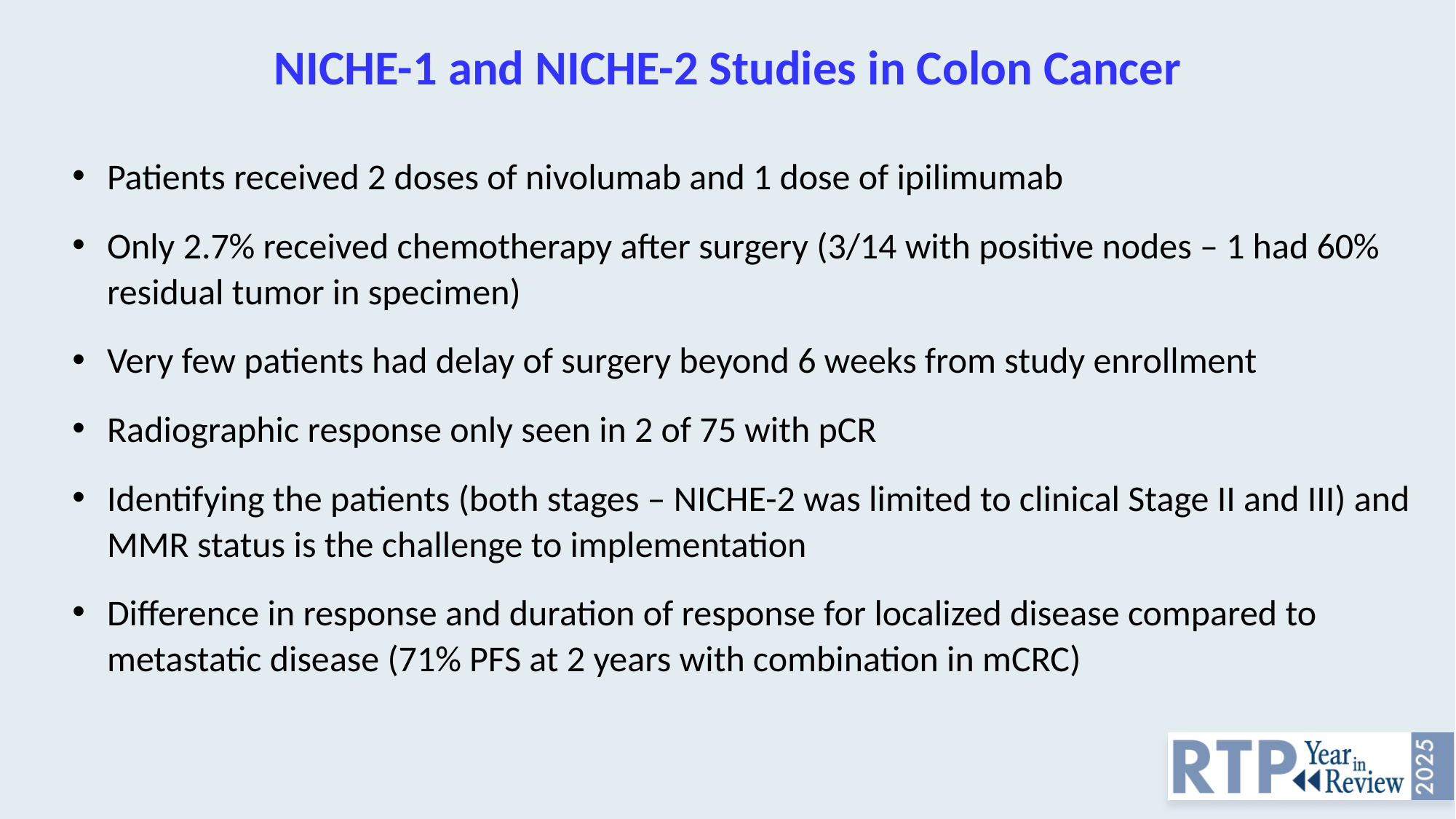

# NICHE-1 and NICHE-2 Studies in Colon Cancer
Patients received 2 doses of nivolumab and 1 dose of ipilimumab
Only 2.7% received chemotherapy after surgery (3/14 with positive nodes – 1 had 60% residual tumor in specimen)
Very few patients had delay of surgery beyond 6 weeks from study enrollment
Radiographic response only seen in 2 of 75 with pCR
Identifying the patients (both stages – NICHE-2 was limited to clinical Stage II and III) and MMR status is the challenge to implementation
Difference in response and duration of response for localized disease compared to metastatic disease (71% PFS at 2 years with combination in mCRC)